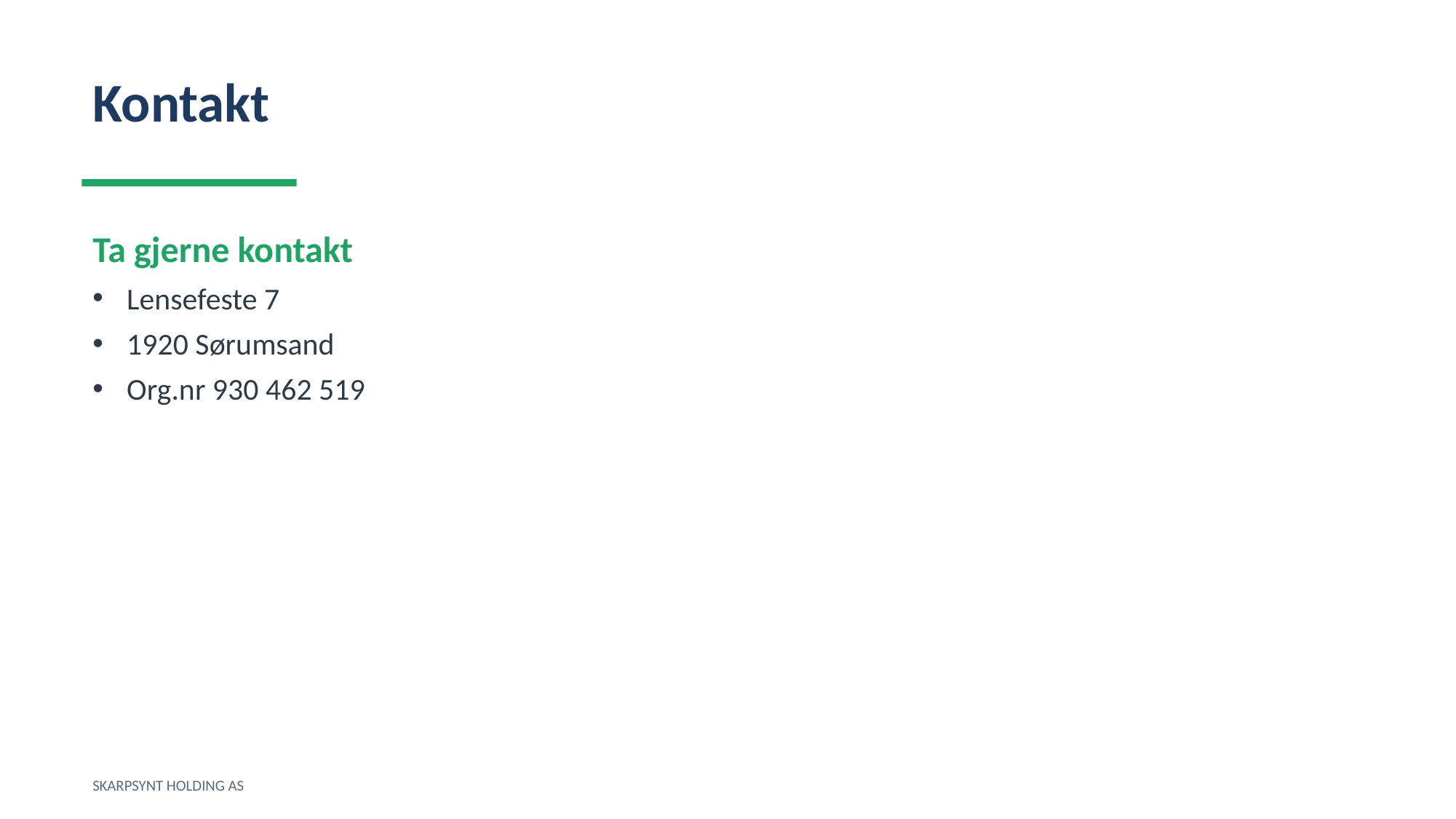

Kontakt

Ta gjerne kontakt
Lensefeste 7
1920 Sørumsand
Org.nr 930 462 519
SKARPSYNT HOLDING AS